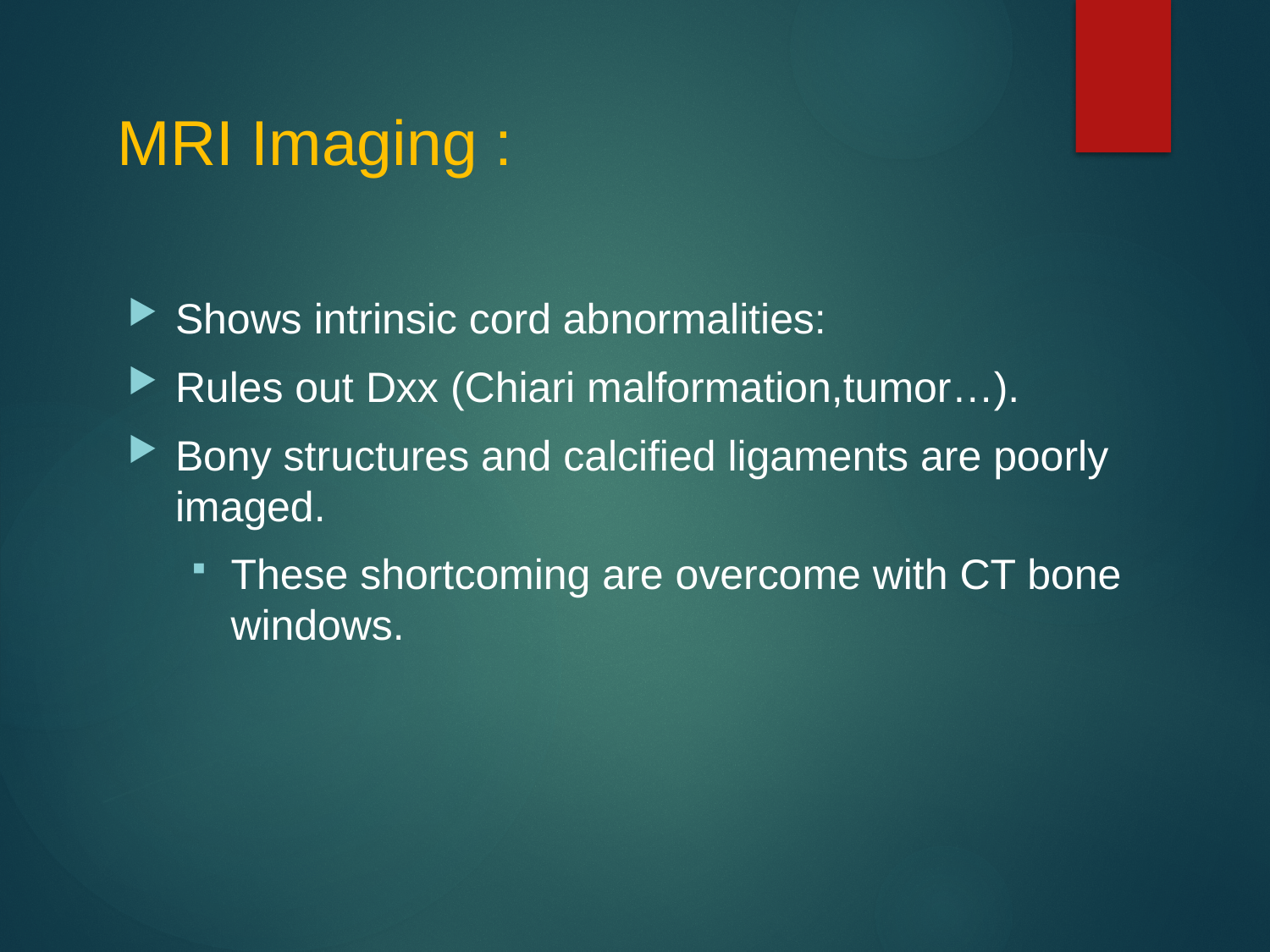

# MRI Imaging :
Shows intrinsic cord abnormalities:
Rules out Dxx (Chiari malformation,tumor…).
Bony structures and calcified ligaments are poorly imaged.
These shortcoming are overcome with CT bone windows.